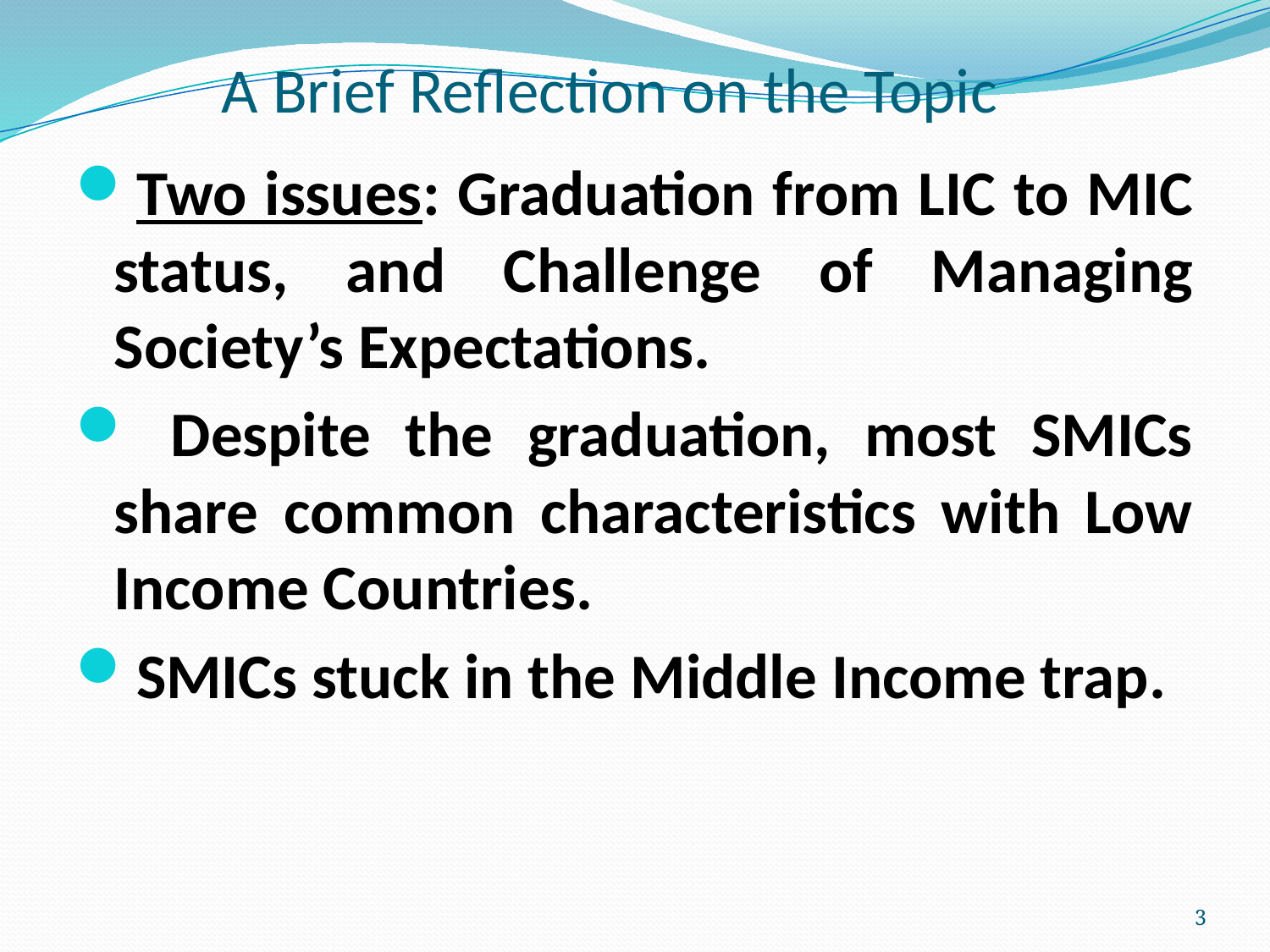

# A Brief Reflection on the Topic
Two issues: Graduation from LIC to MIC status, and Challenge of Managing Society’s Expectations.
 Despite the graduation, most SMICs share common characteristics with Low Income Countries.
SMICs stuck in the Middle Income trap.
3